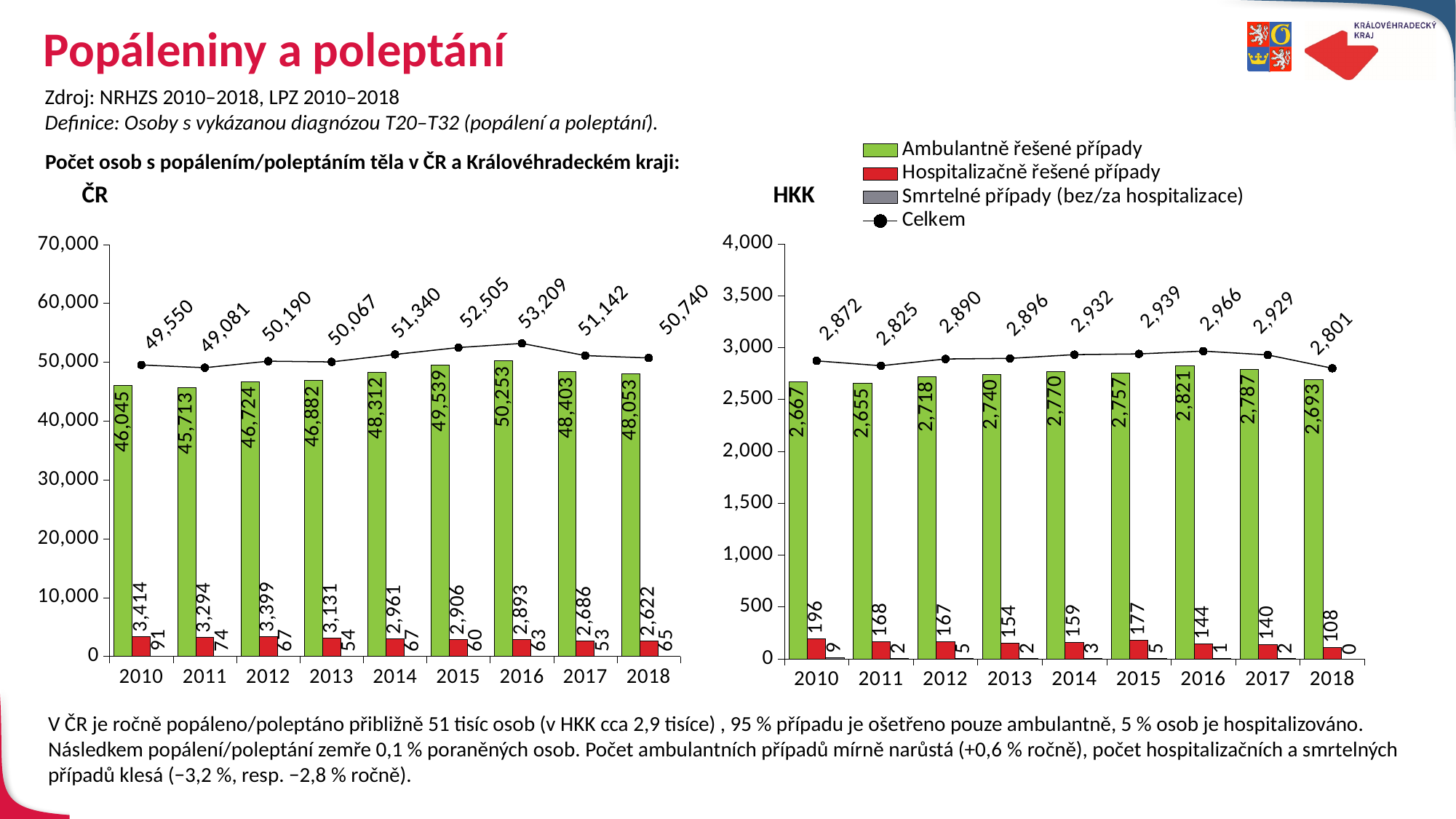

# Popáleniny a poleptání
Zdroj: NRHZS 2010–2018, LPZ 2010–2018
Definice: Osoby s vykázanou diagnózou T20–T32 (popálení a poleptání).

### Chart

| Category | Ambulantně řešené případy | Hospitalizačně řešené případy | Smrtelné případy (bez/za hospitalizace) | Celkem |
|---|---|---|---|---|
| 2010 | 2667.0 | 196.0 | 9.0 | 2872.0 |
| 2011 | 2655.0 | 168.0 | 2.0 | 2825.0 |
| 2012 | 2718.0 | 167.0 | 5.0 | 2890.0 |
| 2013 | 2740.0 | 154.0 | 2.0 | 2896.0 |
| 2014 | 2770.0 | 159.0 | 3.0 | 2932.0 |
| 2015 | 2757.0 | 177.0 | 5.0 | 2939.0 |
| 2016 | 2821.0 | 144.0 | 1.0 | 2966.0 |
| 2017 | 2787.0 | 140.0 | 2.0 | 2929.0 |
| 2018 | 2693.0 | 108.0 | 0.0 | 2801.0 |

### Chart

| Category | Ambulantně řešené případy | Hospitalizačně řešené případy | Smrtelné případy (bez/za hospitalizace) | Celkem |
|---|---|---|---|---|
| 2010 | 46045.0 | 3414.0 | 91.0 | 49550.0 |
| 2011 | 45713.0 | 3294.0 | 74.0 | 49081.0 |
| 2012 | 46724.0 | 3399.0 | 67.0 | 50190.0 |
| 2013 | 46882.0 | 3131.0 | 54.0 | 50067.0 |
| 2014 | 48312.0 | 2961.0 | 67.0 | 51340.0 |
| 2015 | 49539.0 | 2906.0 | 60.0 | 52505.0 |
| 2016 | 50253.0 | 2893.0 | 63.0 | 53209.0 |
| 2017 | 48403.0 | 2686.0 | 53.0 | 51142.0 |
| 2018 | 48053.0 | 2622.0 | 65.0 | 50740.0 |
Počet osob s popálením/poleptáním těla v ČR a Královéhradeckém kraji:
ČR
HKK
V ČR je ročně popáleno/poleptáno přibližně 51 tisíc osob (v HKK cca 2,9 tisíce) , 95 % případu je ošetřeno pouze ambulantně, 5 % osob je hospitalizováno. Následkem popálení/poleptání zemře 0,1 % poraněných osob. Počet ambulantních případů mírně narůstá (+0,6 % ročně), počet hospitalizačních a smrtelných případů klesá (−3,2 %, resp. −2,8 % ročně).